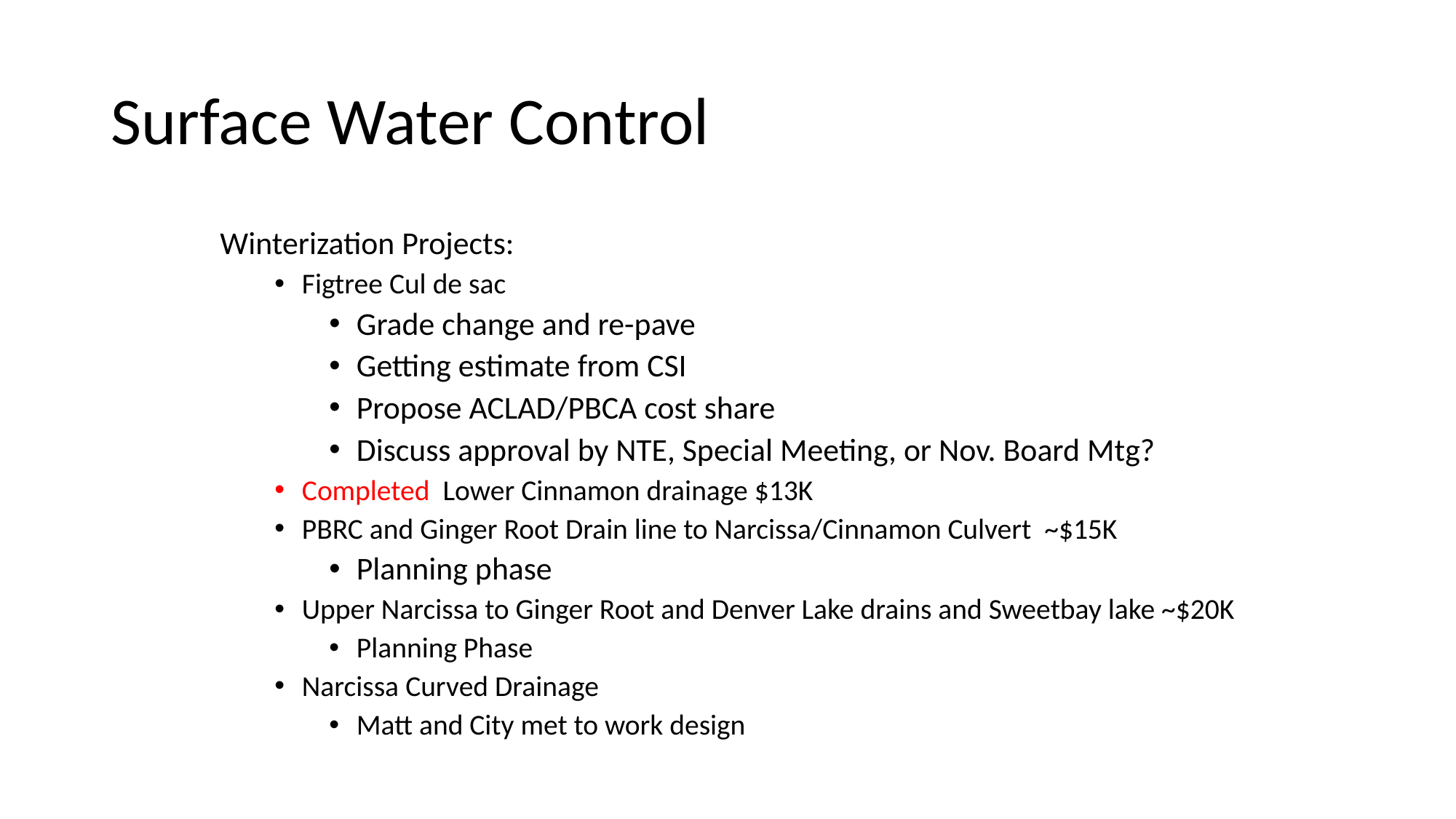

# Surface Water Control
Winterization Projects:
Figtree Cul de sac
Grade change and re-pave
Getting estimate from CSI
Propose ACLAD/PBCA cost share
Discuss approval by NTE, Special Meeting, or Nov. Board Mtg?
Completed  Lower Cinnamon drainage $13K
PBRC and Ginger Root Drain line to Narcissa/Cinnamon Culvert  ~$15K
Planning phase
Upper Narcissa to Ginger Root and Denver Lake drains and Sweetbay lake ~$20K
Planning Phase
Narcissa Curved Drainage
Matt and City met to work design